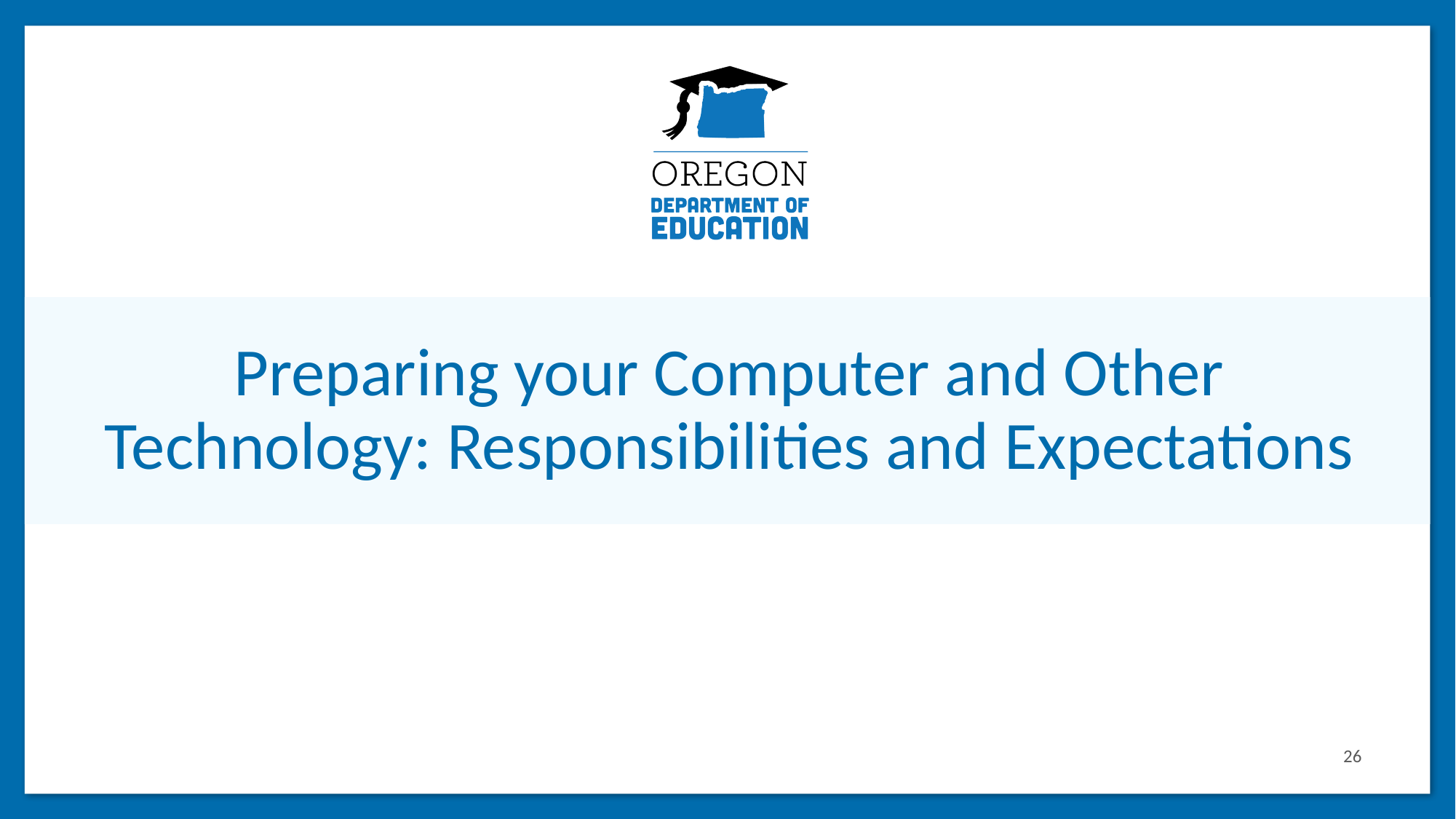

# Preparing your Computer and Other Technology: Responsibilities and Expectations
26